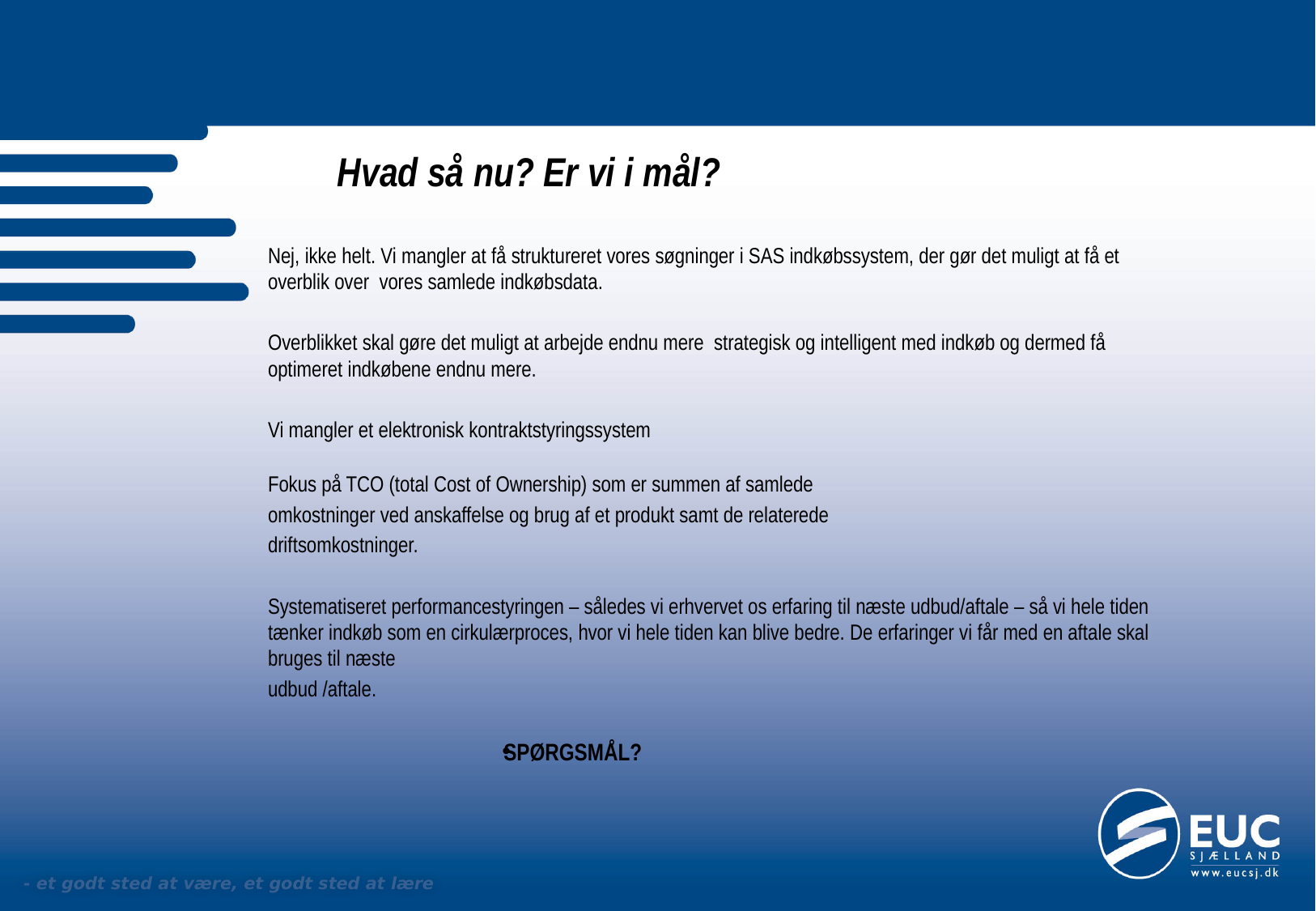

Hvad så nu? Er vi i mål?
Nej, ikke helt. Vi mangler at få struktureret vores søgninger i SAS indkøbssystem, der gør det muligt at få et overblik over  vores samlede indkøbsdata.

Overblikket skal gøre det muligt at arbejde endnu mere  strategisk og intelligent med indkøb og dermed få optimeret indkøbene endnu mere.

Vi mangler et elektronisk kontraktstyringssystem

Fokus på TCO (total Cost of Ownership) som er summen af samlede
omkostninger ved anskaffelse og brug af et produkt samt de relaterede
driftsomkostninger.

Systematiseret performancestyringen – således vi erhvervet os erfaring til næste udbud/aftale – så vi hele tiden tænker indkøb som en cirkulærproces, hvor vi hele tiden kan blive bedre. De erfaringer vi får med en aftale skal bruges til næste
udbud /aftale.

SPØRGSMÅL?